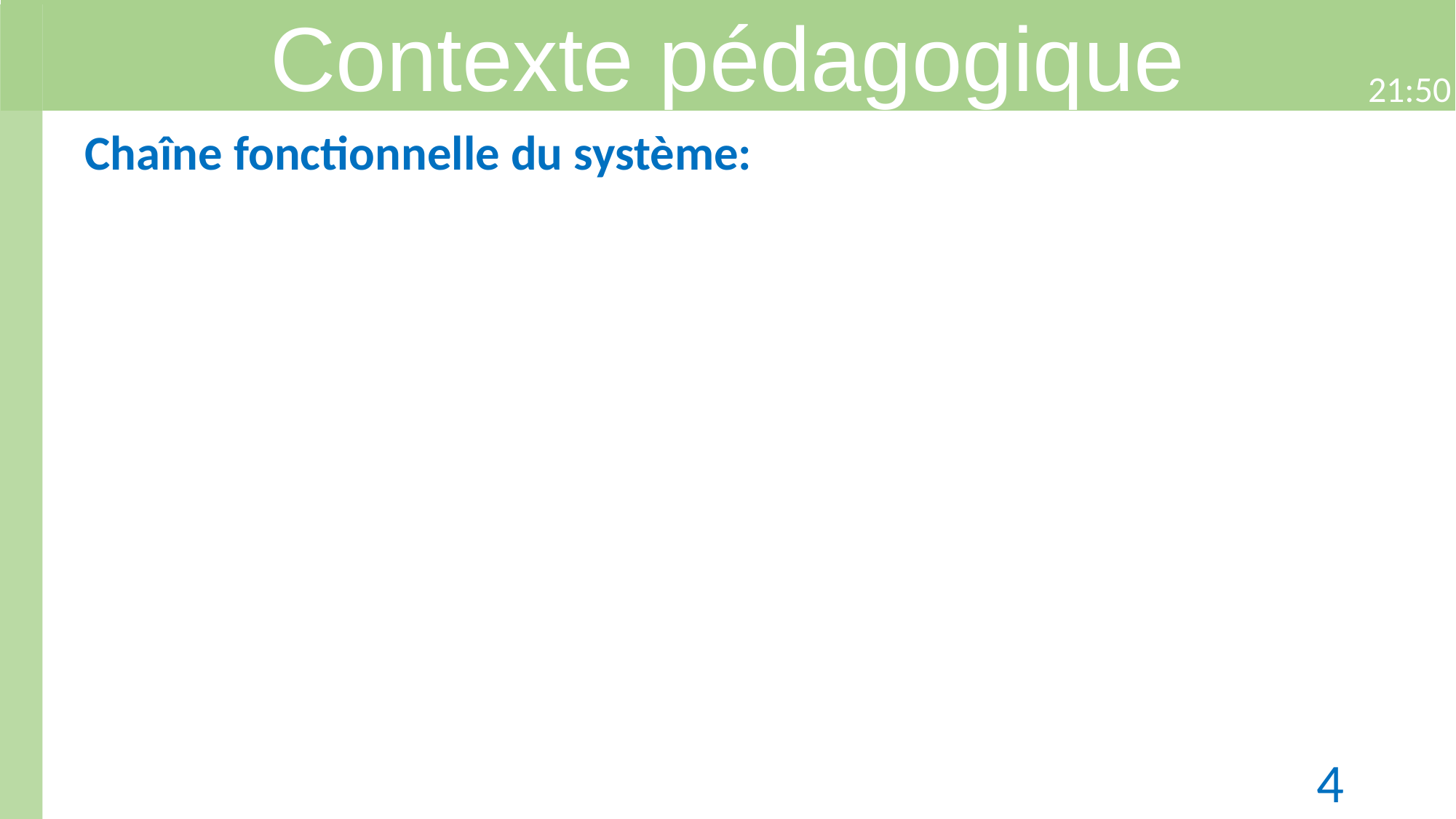

Contexte pédagogique

21:50
Chaîne fonctionnelle du système:
4